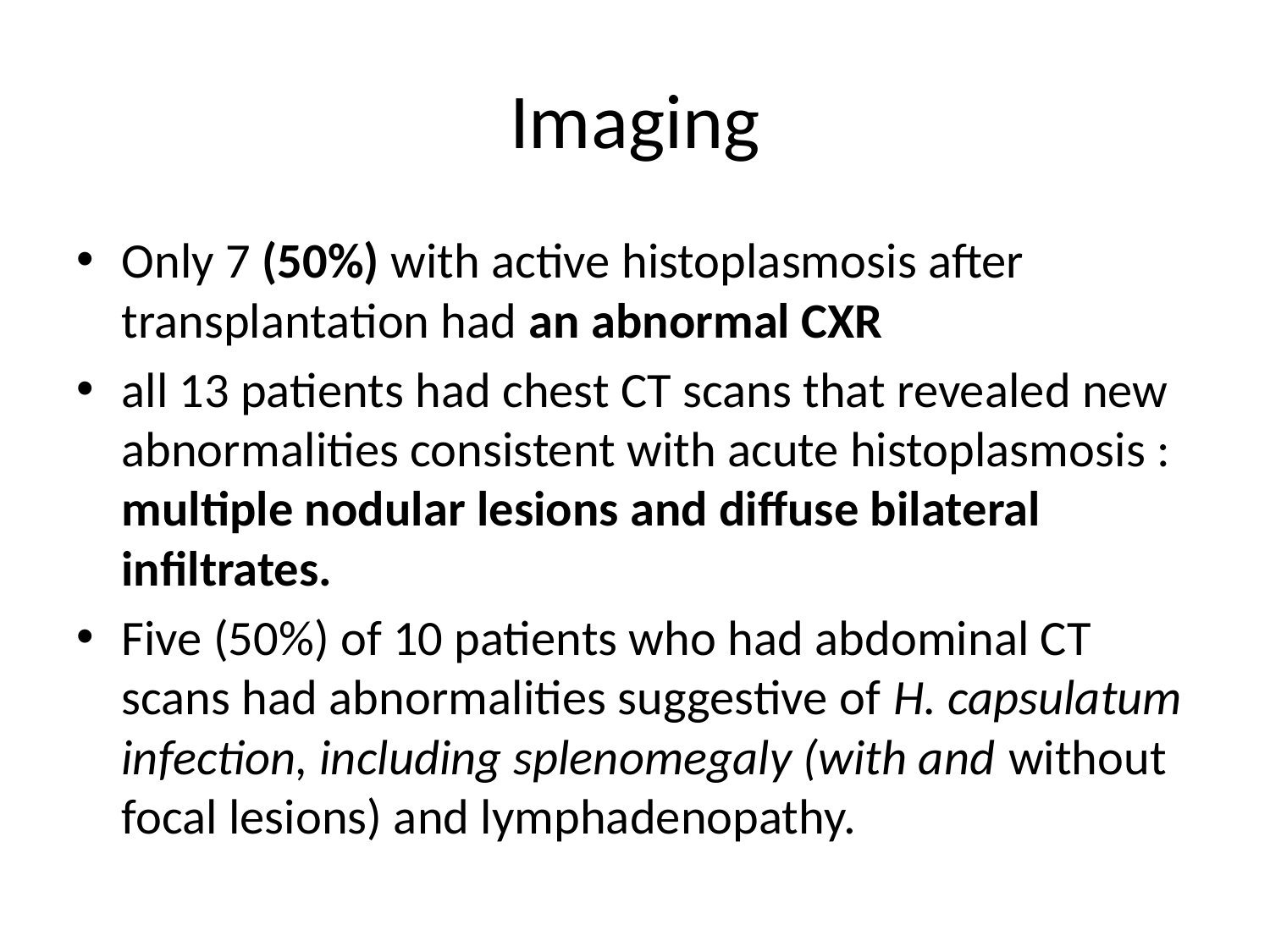

# Imaging
Only 7 (50%) with active histoplasmosis after transplantation had an abnormal CXR
all 13 patients had chest CT scans that revealed new abnormalities consistent with acute histoplasmosis : multiple nodular lesions and diffuse bilateral infiltrates.
Five (50%) of 10 patients who had abdominal CT scans had abnormalities suggestive of H. capsulatum infection, including splenomegaly (with and without focal lesions) and lymphadenopathy.